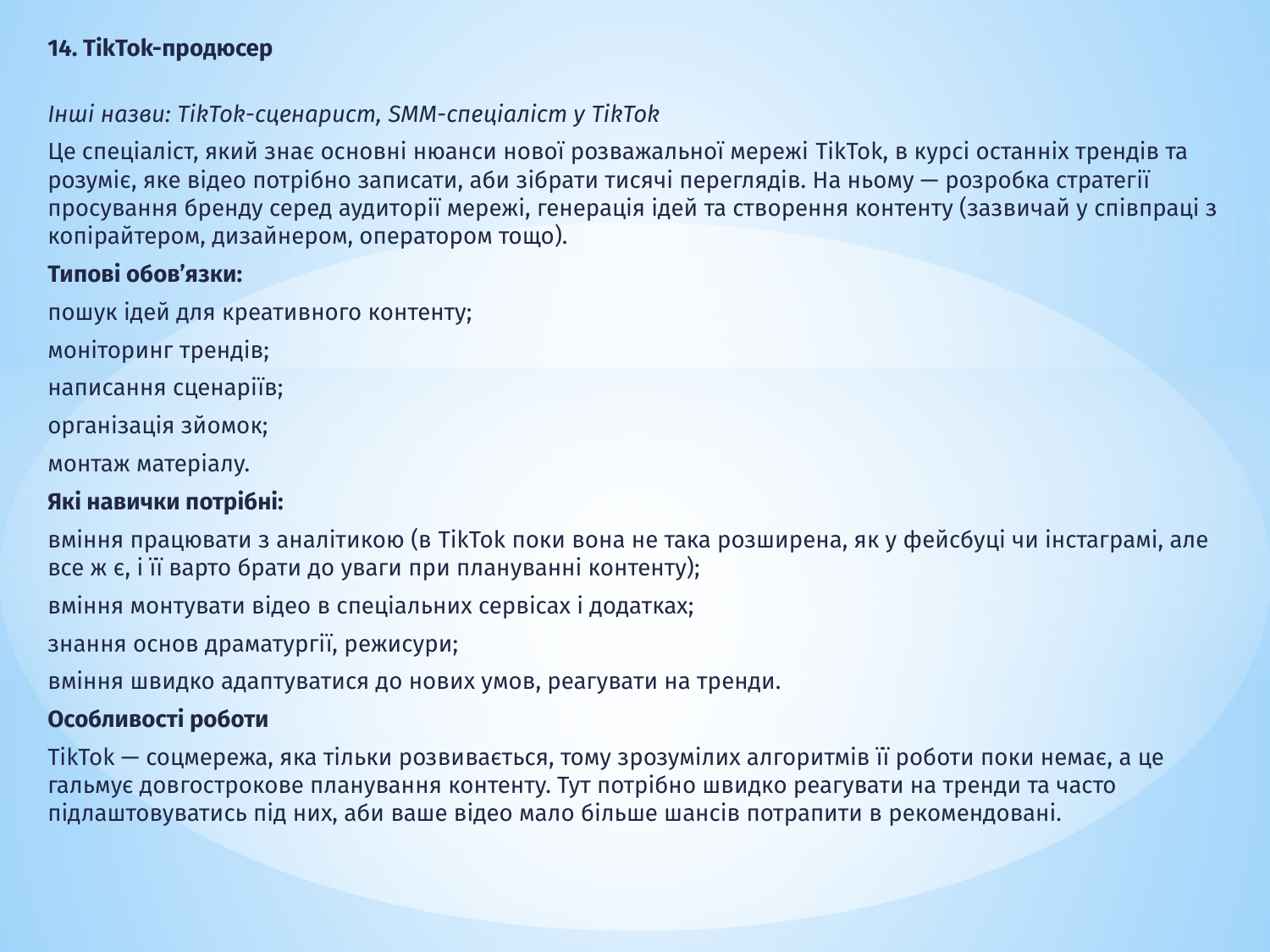

14. TikTok-продюсер
Інші назви: TikTok-сценарист, SMM-спеціаліст у TikTok
Це спеціаліст, який знає основні нюанси нової розважальної мережі TikTok, в курсі останніх трендів та розуміє, яке відео потрібно записати, аби зібрати тисячі переглядів. На ньому — розробка стратегії просування бренду серед аудиторії мережі, генерація ідей та створення контенту (зазвичай у співпраці з копірайтером, дизайнером, оператором тощо).
Типові обов’язки:
пошук ідей для креативного контенту;
моніторинг трендів;
написання сценаріїв;
організація зйомок;
монтаж матеріалу.
Які навички потрібні:
вміння працювати з аналітикою (в TikTok поки вона не така розширена, як у фейсбуці чи інстаграмі, але все ж є, і її варто брати до уваги при плануванні контенту);
вміння монтувати відео в спеціальних сервісах і додатках;
знання основ драматургії, режисури;
вміння швидко адаптуватися до нових умов, реагувати на тренди.
Особливості роботи
TikTok — соцмережа, яка тільки розвивається, тому зрозумілих алгоритмів її роботи поки немає, а це гальмує довгострокове планування контенту. Тут потрібно швидко реагувати на тренди та часто підлаштовуватись під них, аби ваше відео мало більше шансів потрапити в рекомендовані.